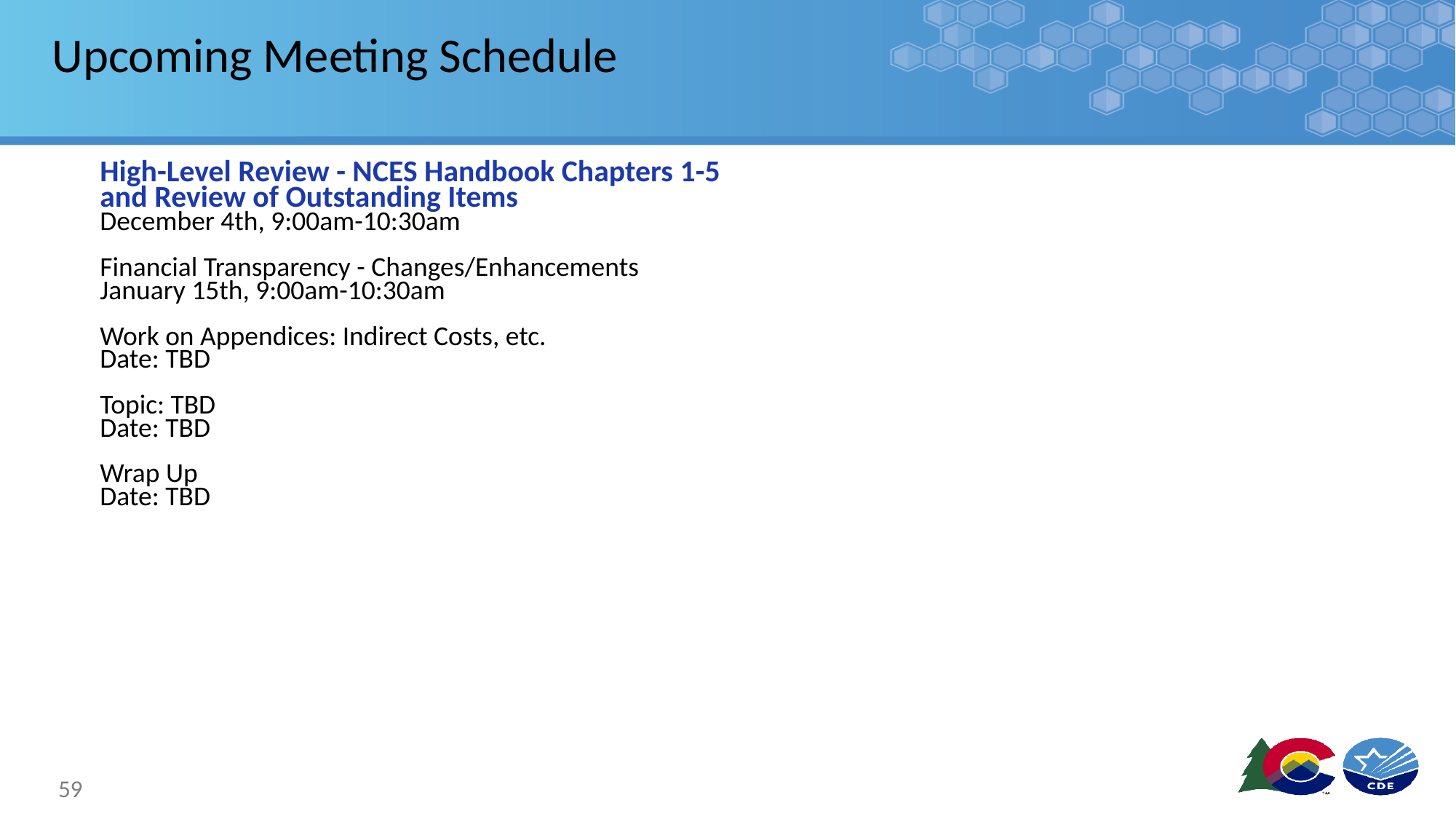

# Upcoming Meeting Schedule
High-Level Review - NCES Handbook Chapters 1-5
and Review of Outstanding Items
December 4th, 9:00am-10:30am

Financial Transparency - Changes/Enhancements
January 15th, 9:00am-10:30am

Work on Appendices: Indirect Costs, etc.
Date: TBD

Topic: TBD
Date: TBD

Wrap Up
Date: TBD

59